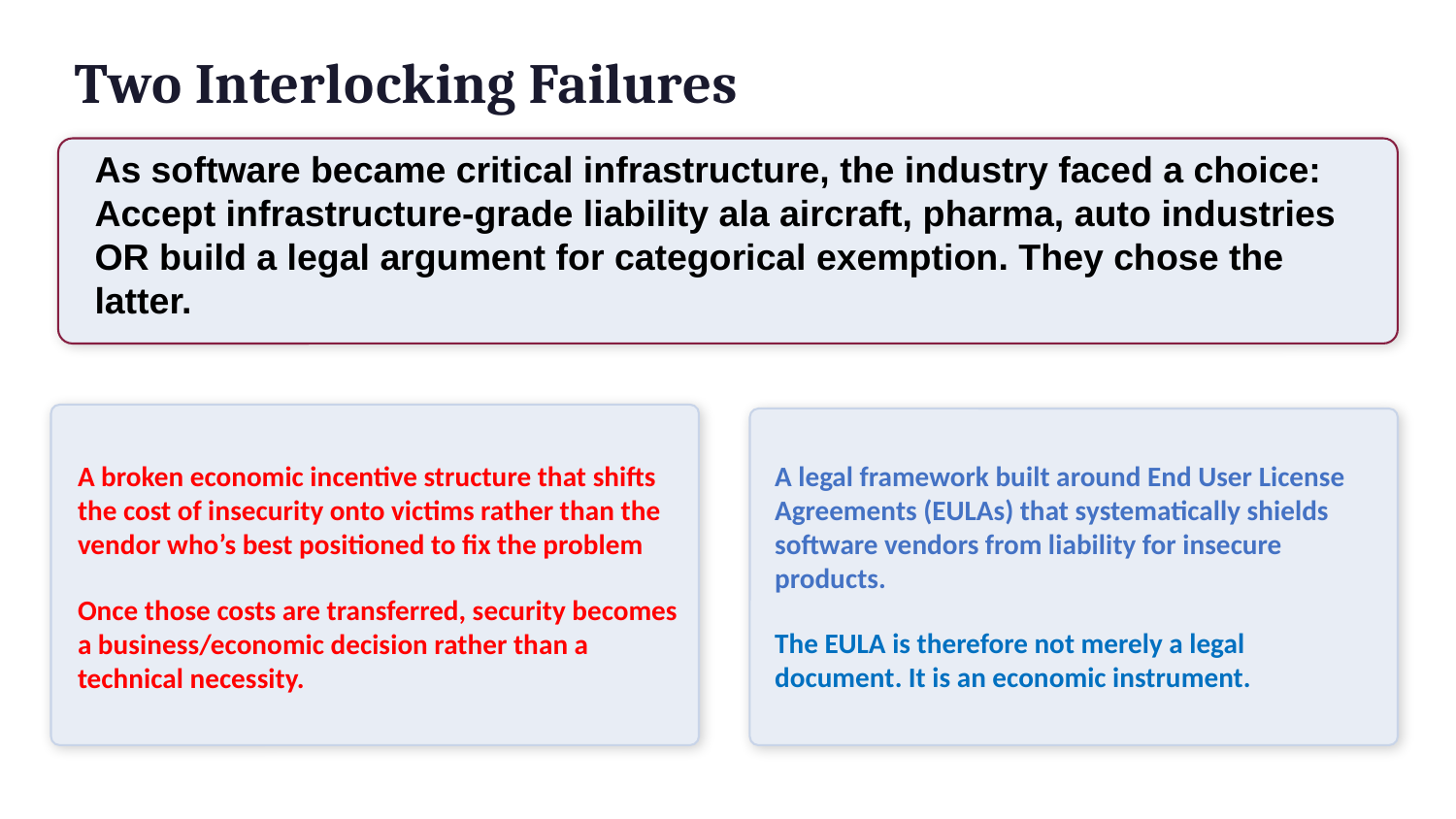

Two Interlocking Failures

As software became critical infrastructure, the industry faced a choice: Accept infrastructure-grade liability ala aircraft, pharma, auto industries OR build a legal argument for categorical exemption. They chose the latter.

A legal framework built around End User License Agreements (EULAs) that systematically shields software vendors from liability for insecure products.

The EULA is therefore not merely a legal document. It is an economic instrument.

A broken economic incentive structure that shifts the cost of insecurity onto victims rather than the vendor who’s best positioned to fix the problem

Once those costs are transferred, security becomes a business/economic decision rather than a technical necessity.